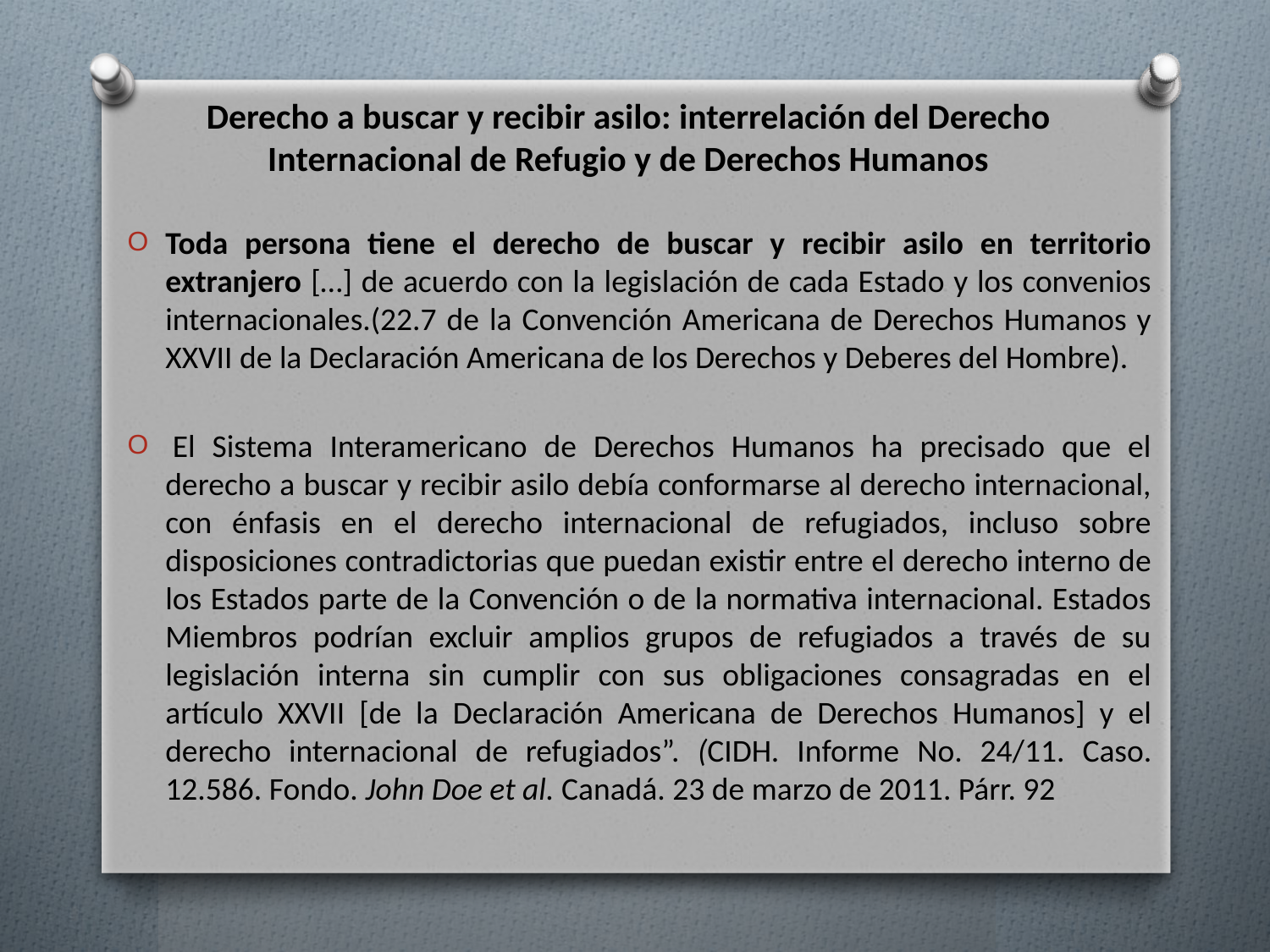

# Derecho a buscar y recibir asilo: interrelación del Derecho Internacional de Refugio y de Derechos Humanos
Toda persona tiene el derecho de buscar y recibir asilo en territorio extranjero […] de acuerdo con la legislación de cada Estado y los convenios internacionales.(22.7 de la Convención Americana de Derechos Humanos y XXVII de la Declaración Americana de los Derechos y Deberes del Hombre).

 El Sistema Interamericano de Derechos Humanos ha precisado que el derecho a buscar y recibir asilo debía conformarse al derecho internacional, con énfasis en el derecho internacional de refugiados, incluso sobre disposiciones contradictorias que puedan existir entre el derecho interno de los Estados parte de la Convención o de la normativa internacional. Estados Miembros podrían excluir amplios grupos de refugiados a través de su legislación interna sin cumplir con sus obligaciones consagradas en el artículo XXVII [de la Declaración Americana de Derechos Humanos] y el derecho internacional de refugiados”. (CIDH. Informe No. 24/11. Caso. 12.586. Fondo. John Doe et al. Canadá. 23 de marzo de 2011. Párr. 92